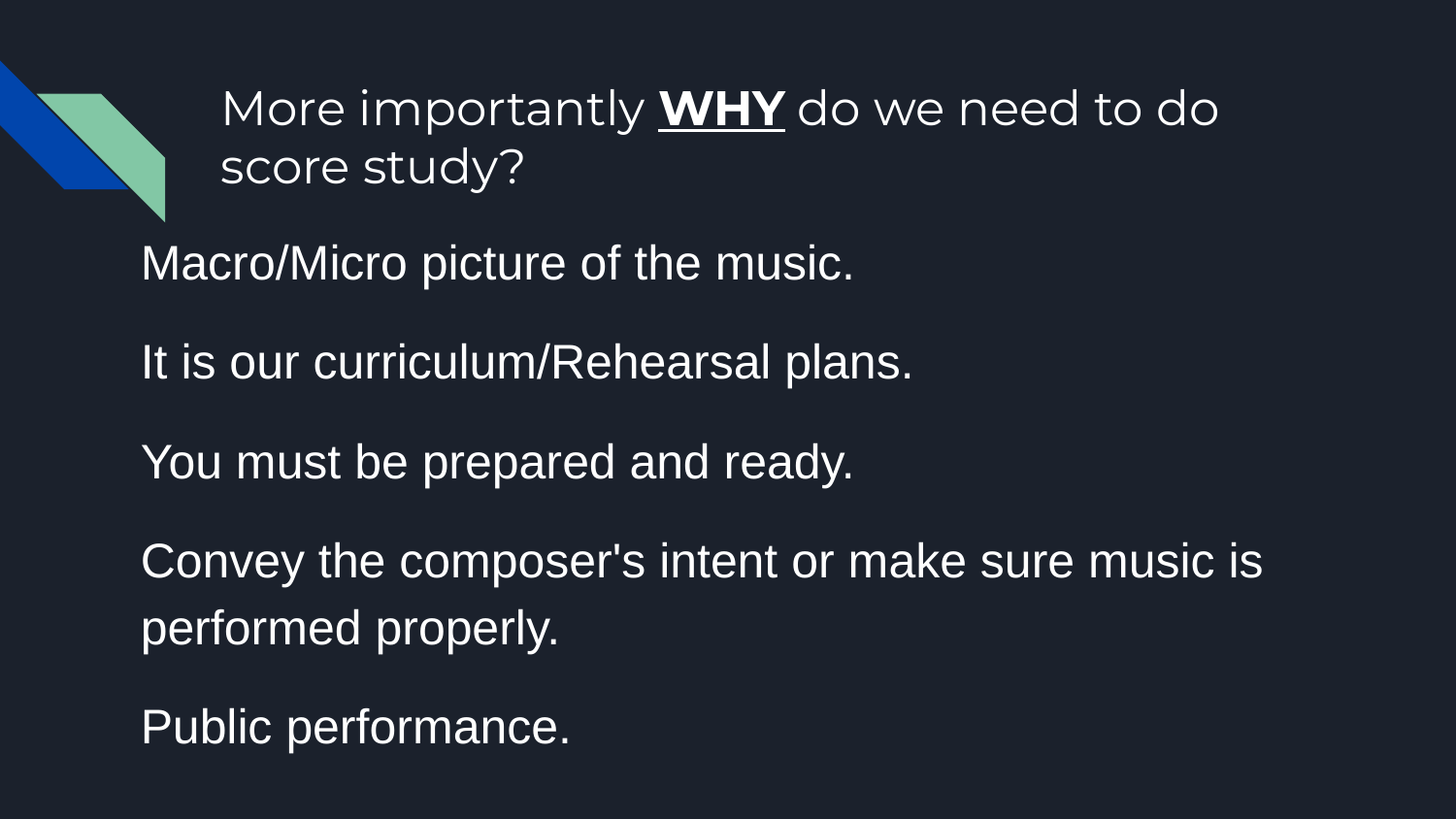

# More importantly WHY do we need to do score study?
Macro/Micro picture of the music.
It is our curriculum/Rehearsal plans.
You must be prepared and ready.
Convey the composer's intent or make sure music is performed properly.
Public performance.